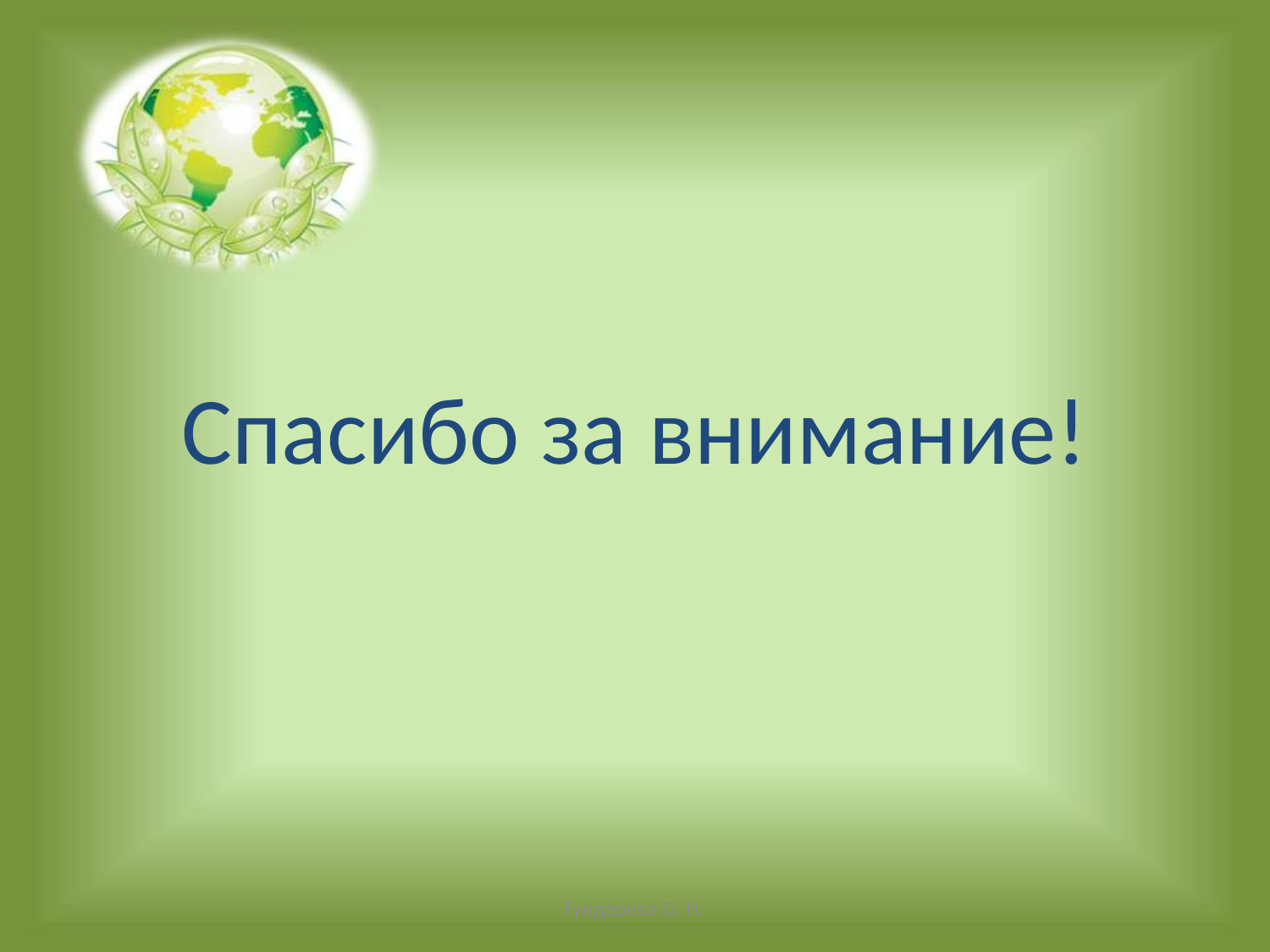

# Спасибо за внимание!
Гундарева О. Н.